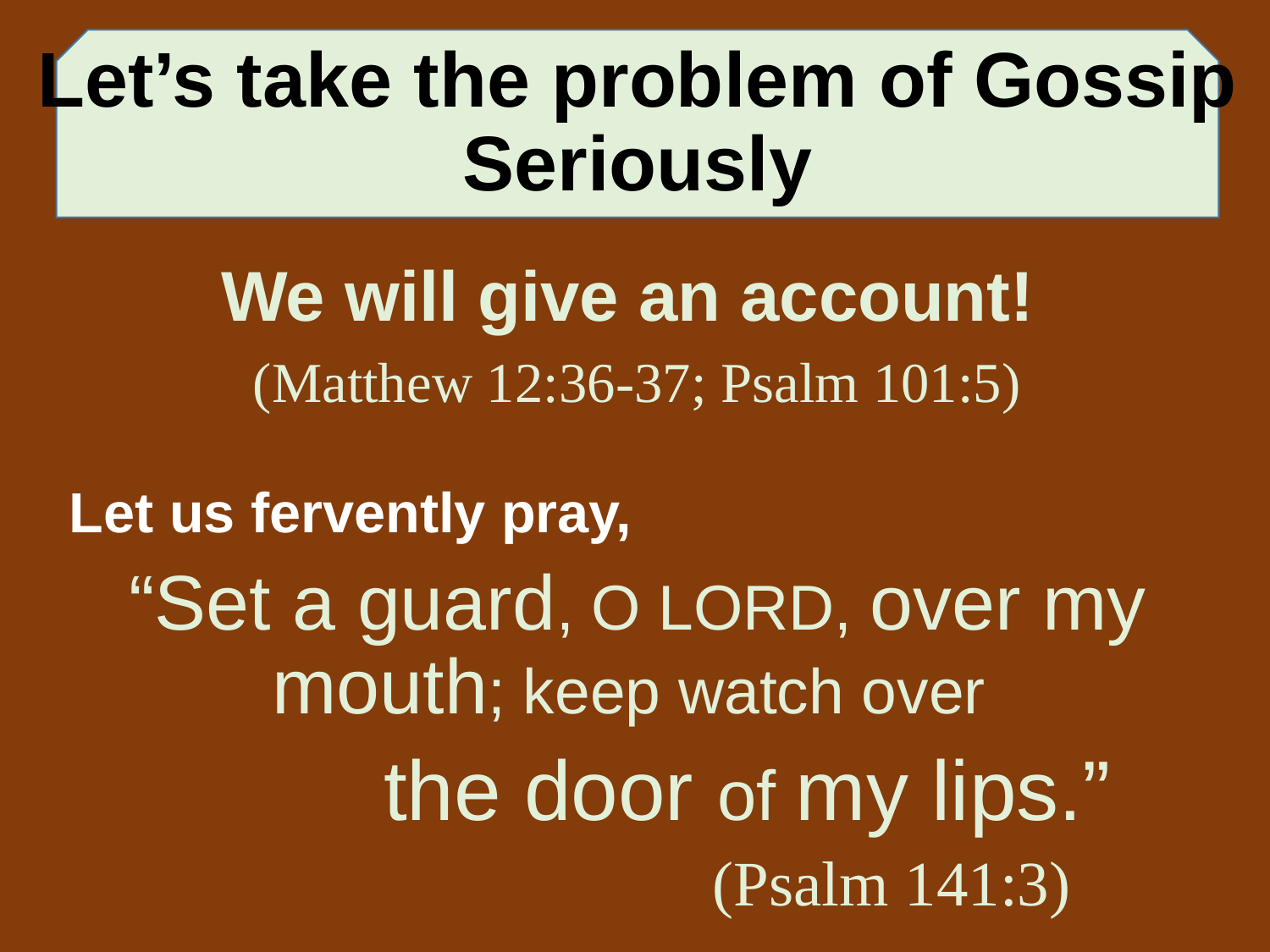

# Let’s take the problem of Gossip Seriously
We will give an account!
(Matthew 12:36-37; Psalm 101:5)

Let us fervently pray,
“Set a guard, O LORD, over my mouth; keep watch over
		the door of my lips.” 					(Psalm 141:3)